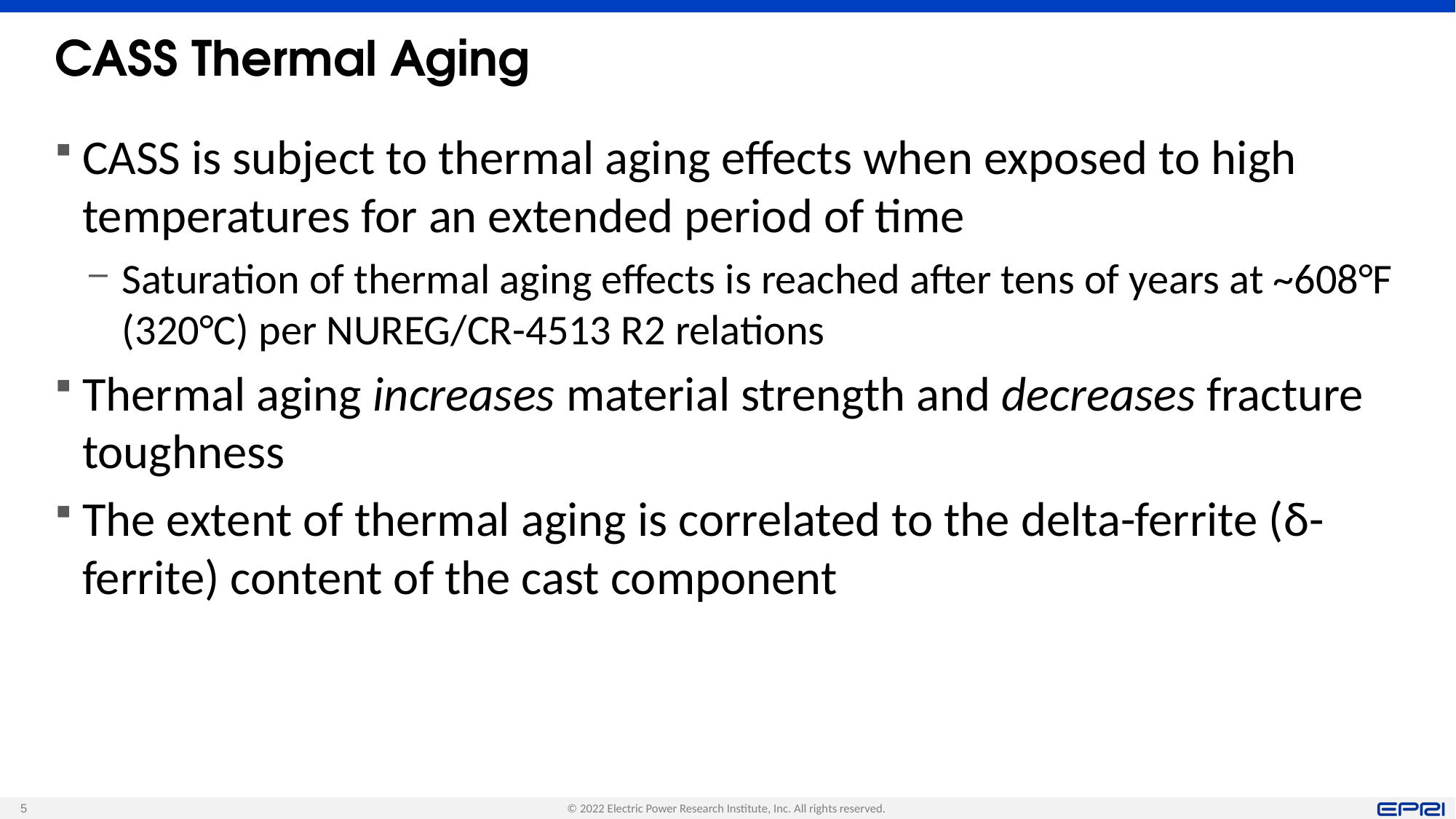

# CASS Thermal Aging
CASS is subject to thermal aging effects when exposed to high temperatures for an extended period of time
Saturation of thermal aging effects is reached after tens of years at ~608°F (320°C) per NUREG/CR-4513 R2 relations
Thermal aging increases material strength and decreases fracture toughness
The extent of thermal aging is correlated to the delta-ferrite (δ-ferrite) content of the cast component